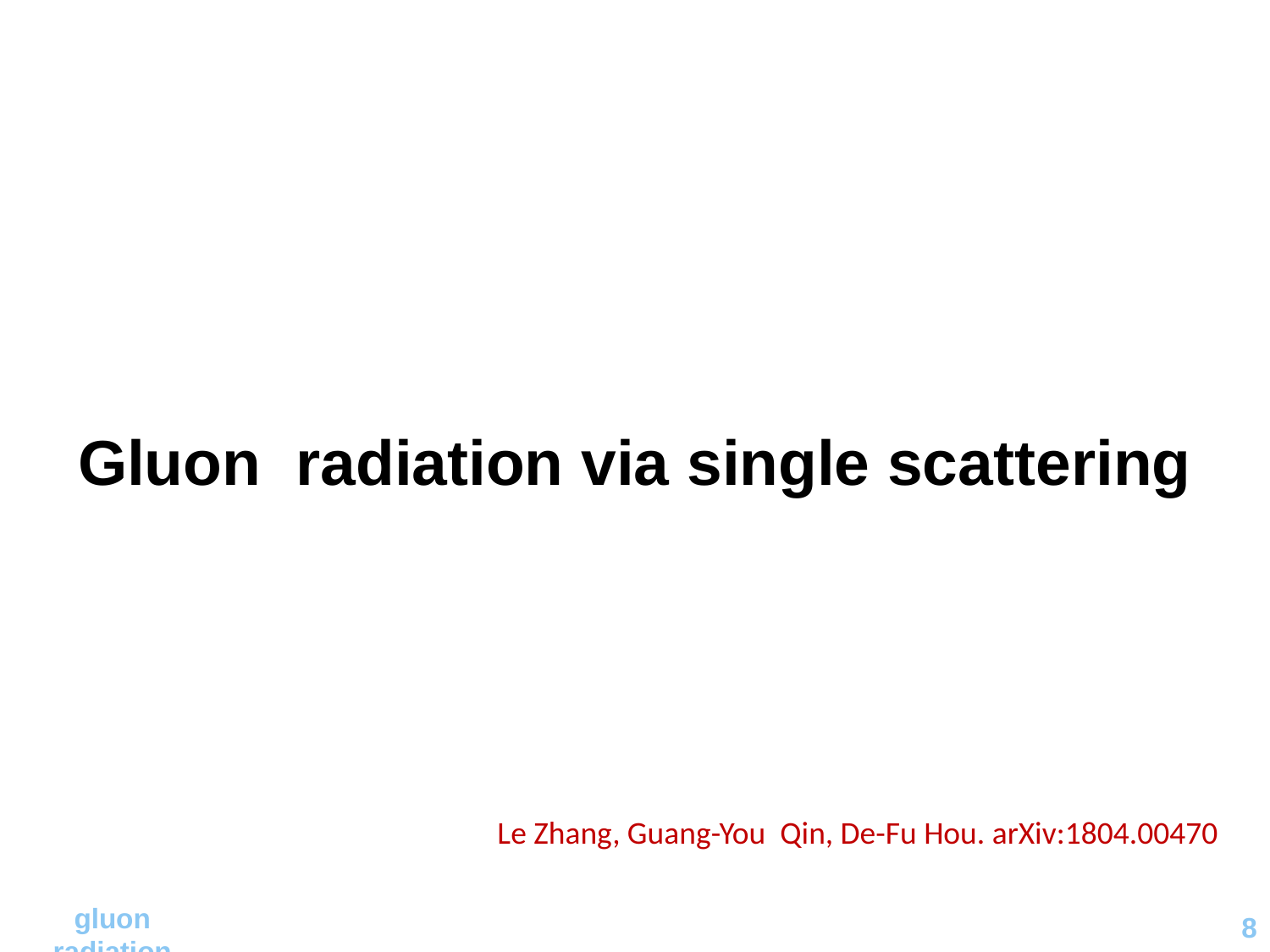

Gluon  radiation via single scattering
Le Zhang, Guang-You  Qin, De-Fu Hou. arXiv:1804.00470
8
gluon radiation